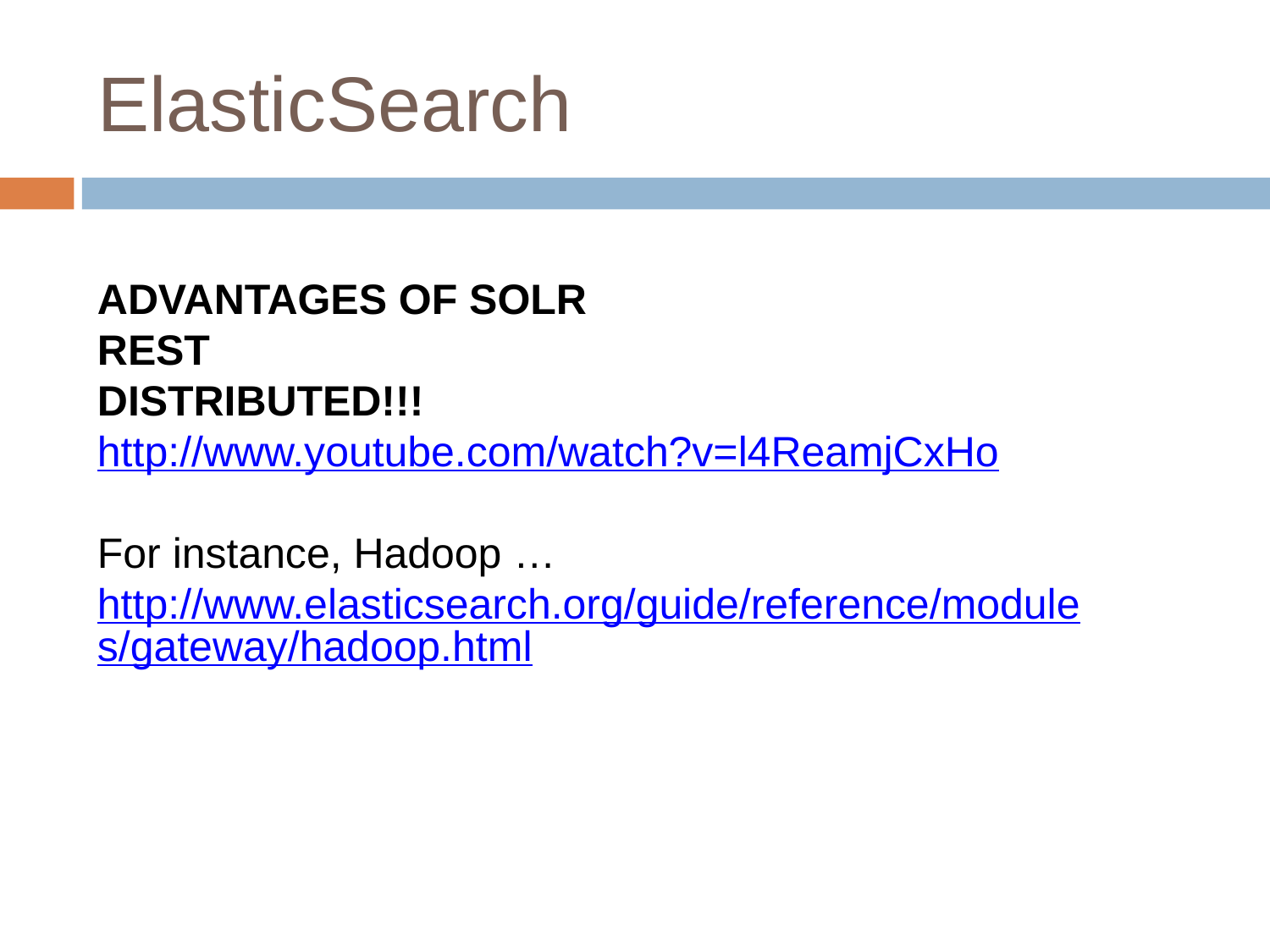

ElasticSearch
ADVANTAGES OF SOLR
REST
DISTRIBUTED!!!
http://www.youtube.com/watch?v=l4ReamjCxHo

For instance, Hadoop …
http://www.elasticsearch.org/guide/reference/modules/gateway/hadoop.html